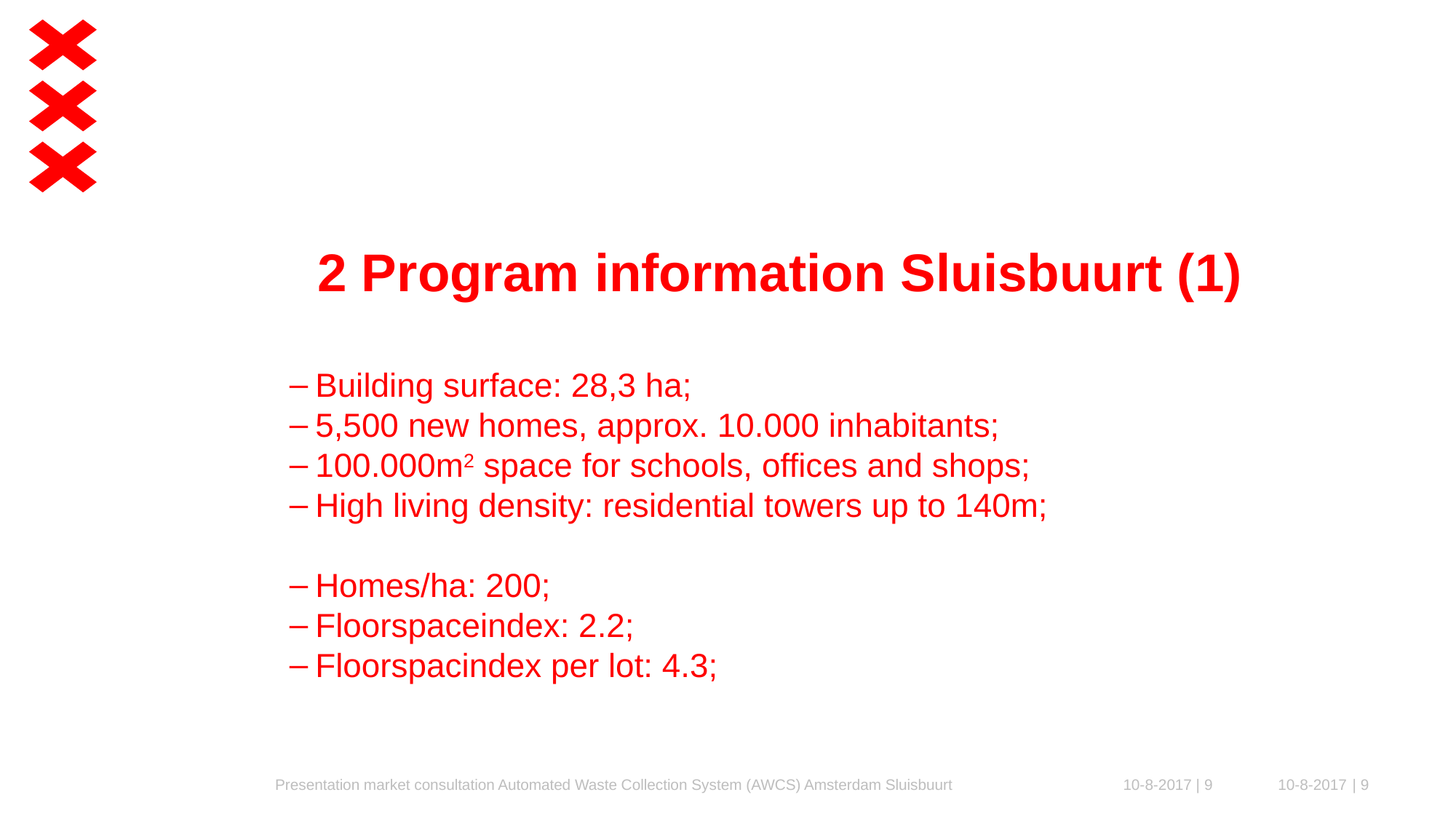

2 Program information Sluisbuurt (1)
Building surface: 28,3 ha;
5,500 new homes, approx. 10.000 inhabitants;
100.000m2 space for schools, offices and shops;
High living density: residential towers up to 140m;

Homes/ha: 200;
Floorspaceindex: 2.2;
Floorspacindex per lot: 4.3;
Presentation market consultation Automated Waste Collection System (AWCS) Amsterdam Sluisbuurt
10-8-2017
| 9
10-8-2017
| 9